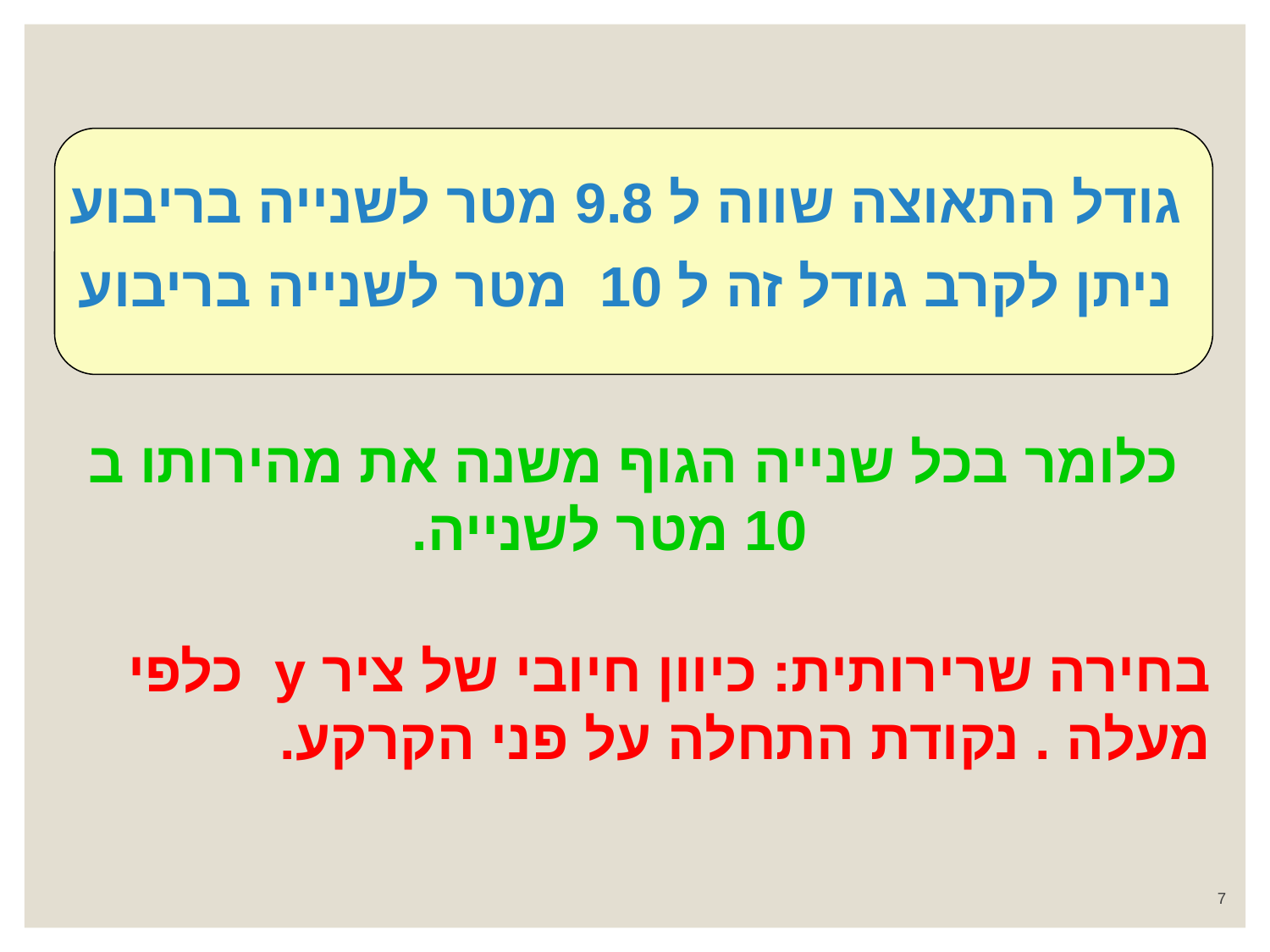

גודל התאוצה שווה ל 9.8 מטר לשנייה בריבוע
ניתן לקרב גודל זה ל 10  מטר לשנייה בריבוע
כלומר בכל שנייה הגוף משנה את מהירותו ב 10 מטר לשנייה.
בחירה שרירותית: כיוון חיובי של ציר y  כלפי מעלה . נקודת התחלה על פני הקרקע.
7